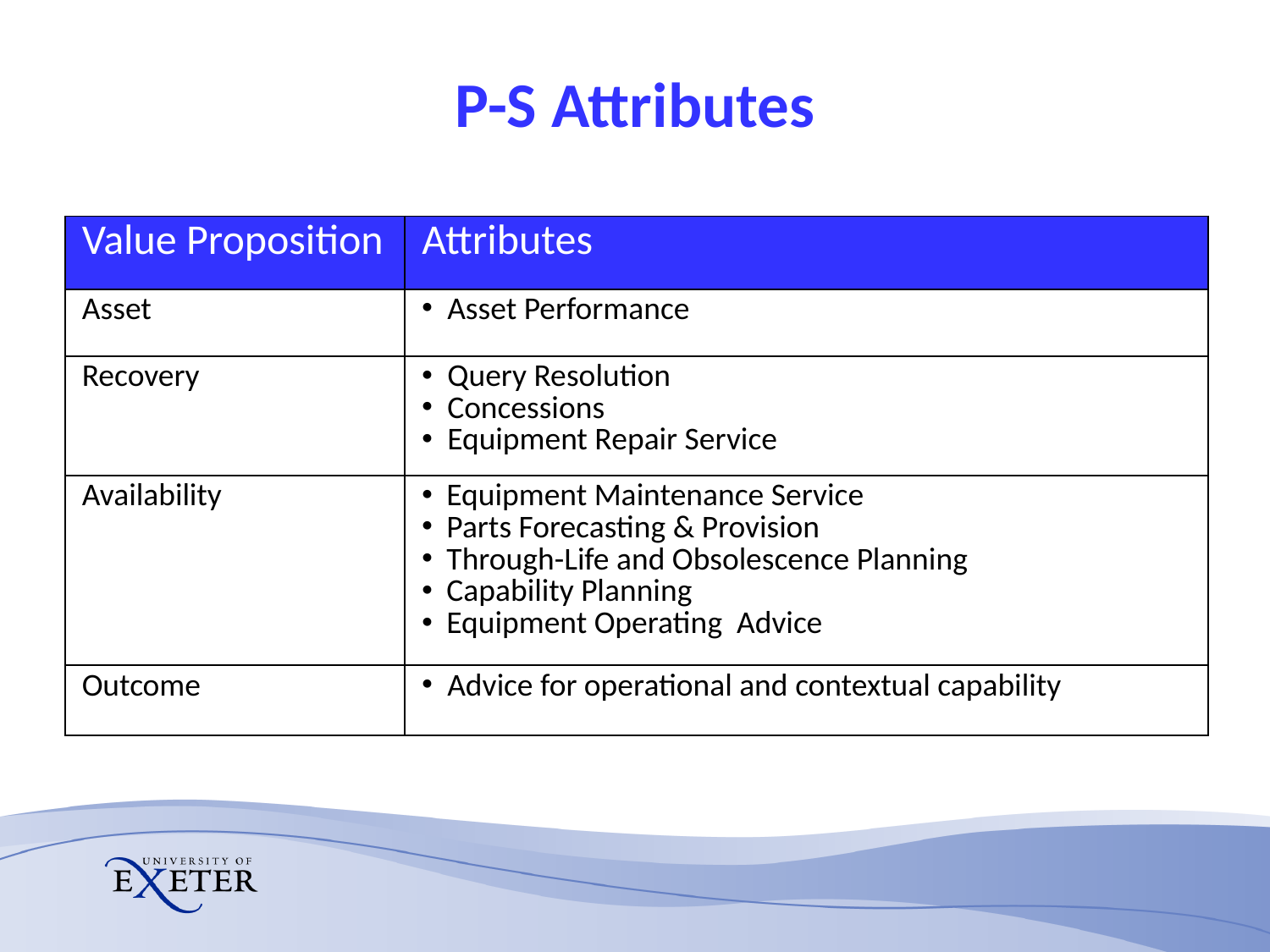

# P-S Attributes
| Value Proposition | Attributes |
| --- | --- |
| Asset | Asset Performance |
| Recovery | Query Resolution Concessions Equipment Repair Service |
| Availability | Equipment Maintenance Service Parts Forecasting & Provision Through-Life and Obsolescence Planning Capability Planning Equipment Operating Advice |
| Outcome | Advice for operational and contextual capability |